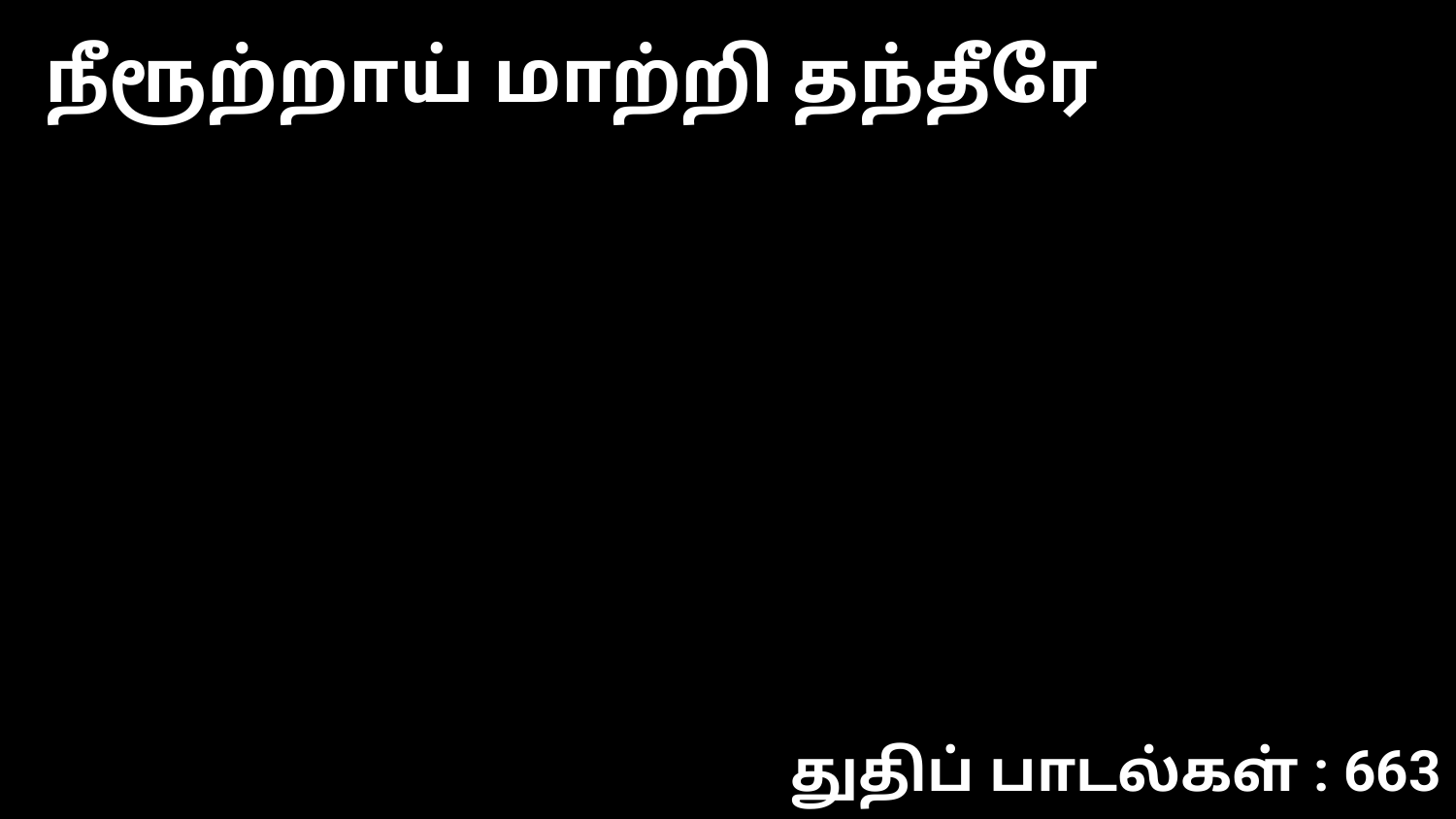

நீரூற்றாய் மாற்றி தந்தீரே
துதிப் பாடல்கள் : 663